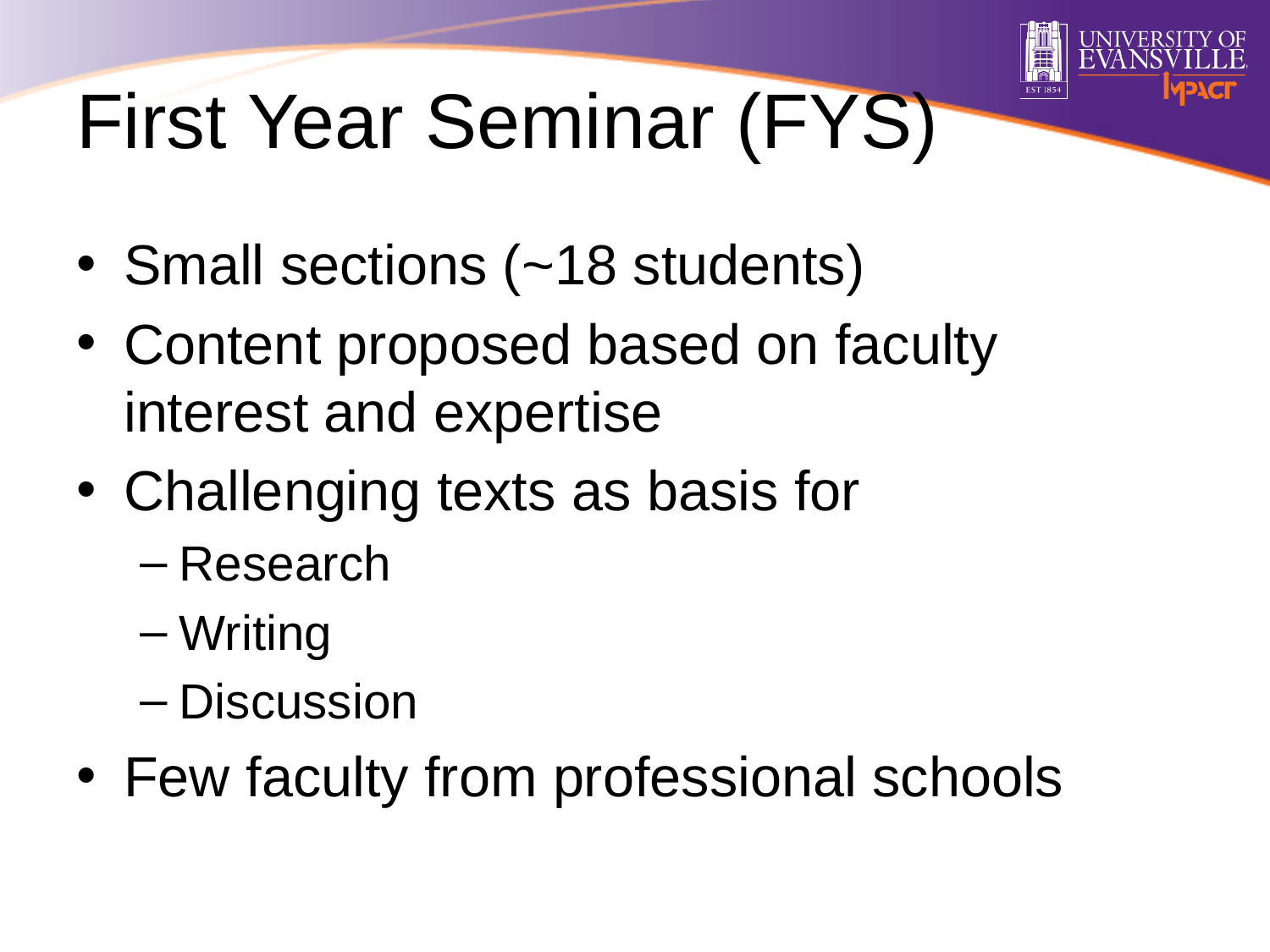

# First Year Seminar (FYS)
Small sections (~18 students)
Content proposed based on faculty interest and expertise
Challenging texts as basis for
Research
Writing
Discussion
Few faculty from professional schools